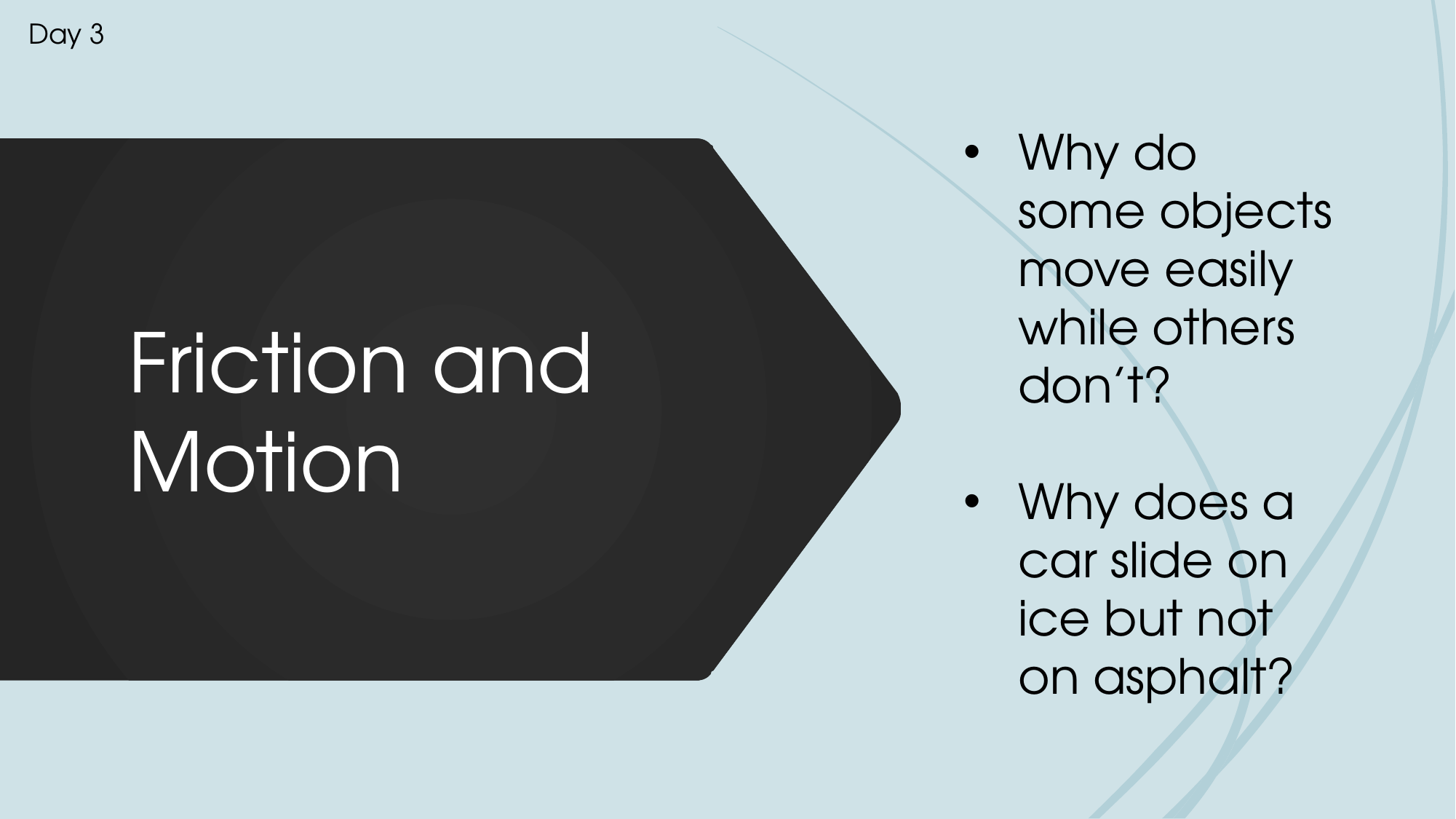

Day 3

Why do some objects move easily while others don’t?

Why does a car slide on ice but not on asphalt?

# Friction and Motion